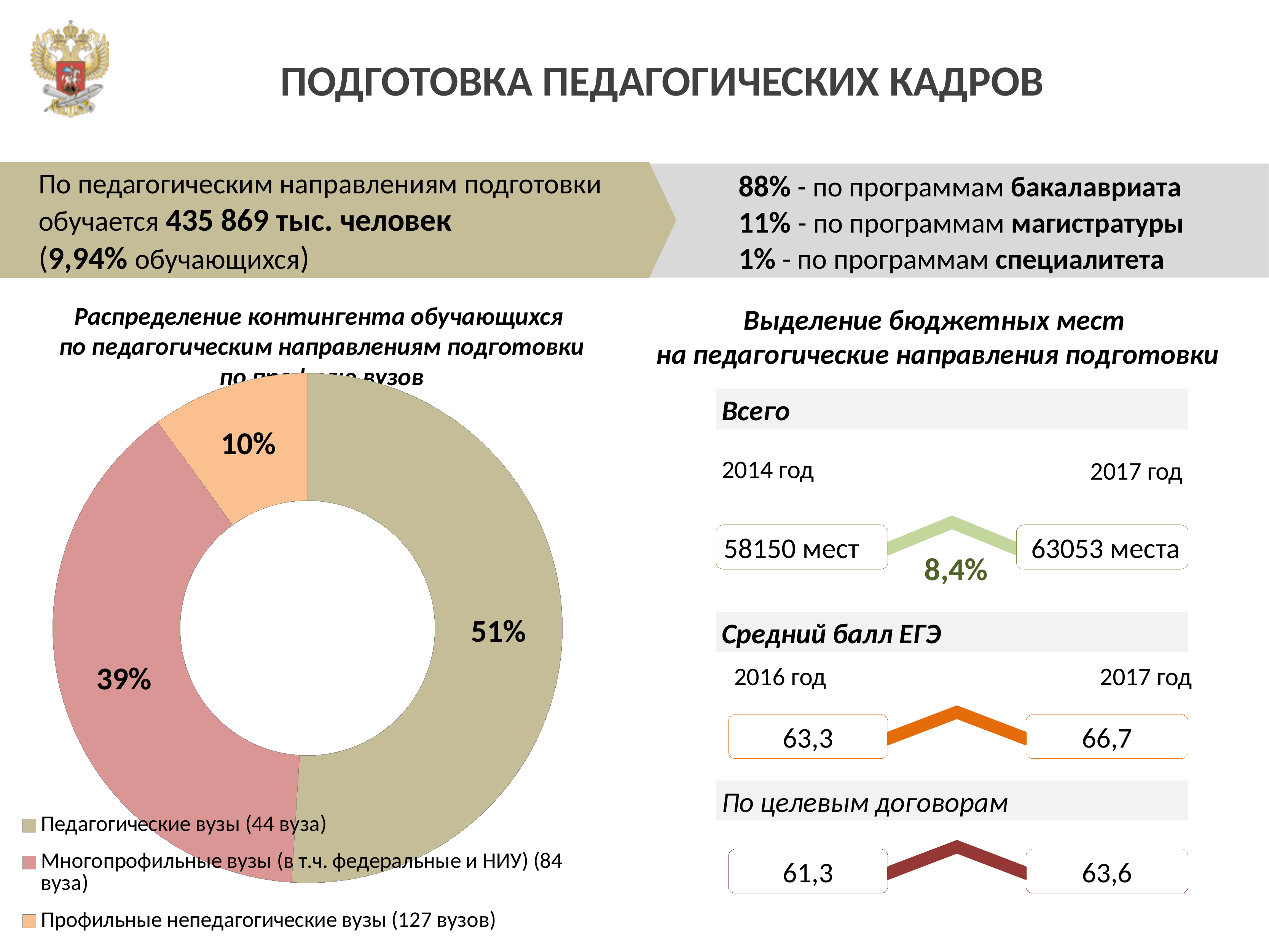

# ПОДГОТОВКА ПЕДАГОГИЧЕСКИХ КАДРОВ
По педагогическим направлениям подготовки обучается 435 869 тыс. человек
(9,94% обучающихся)
88% - по программам бакалавриата
11% - по программам магистратуры
1% - по программам специалитета
Распределение контингента обучающихся
по педагогическим направлениям подготовки
по профилю вузов
Выделение бюджетных мест
на педагогические направления подготовки

### Chart

| Category | Контингент обучающихся |
|---|---|
| Педагогические вузы (44 вуза) | 0.51 |
| Многопрофильные вузы (в т.ч. федеральные и НИУ) (84 вуза) | 0.39 |
| Профильные непедагогические вузы (127 вузов) | 0.1 |
Всего
2014 год
2017 год

63053 места
58150 мест
8,4%
Средний балл ЕГЭ

2017 год
2016 год
66,7
63,3
По целевым договорам

63,6
61,3